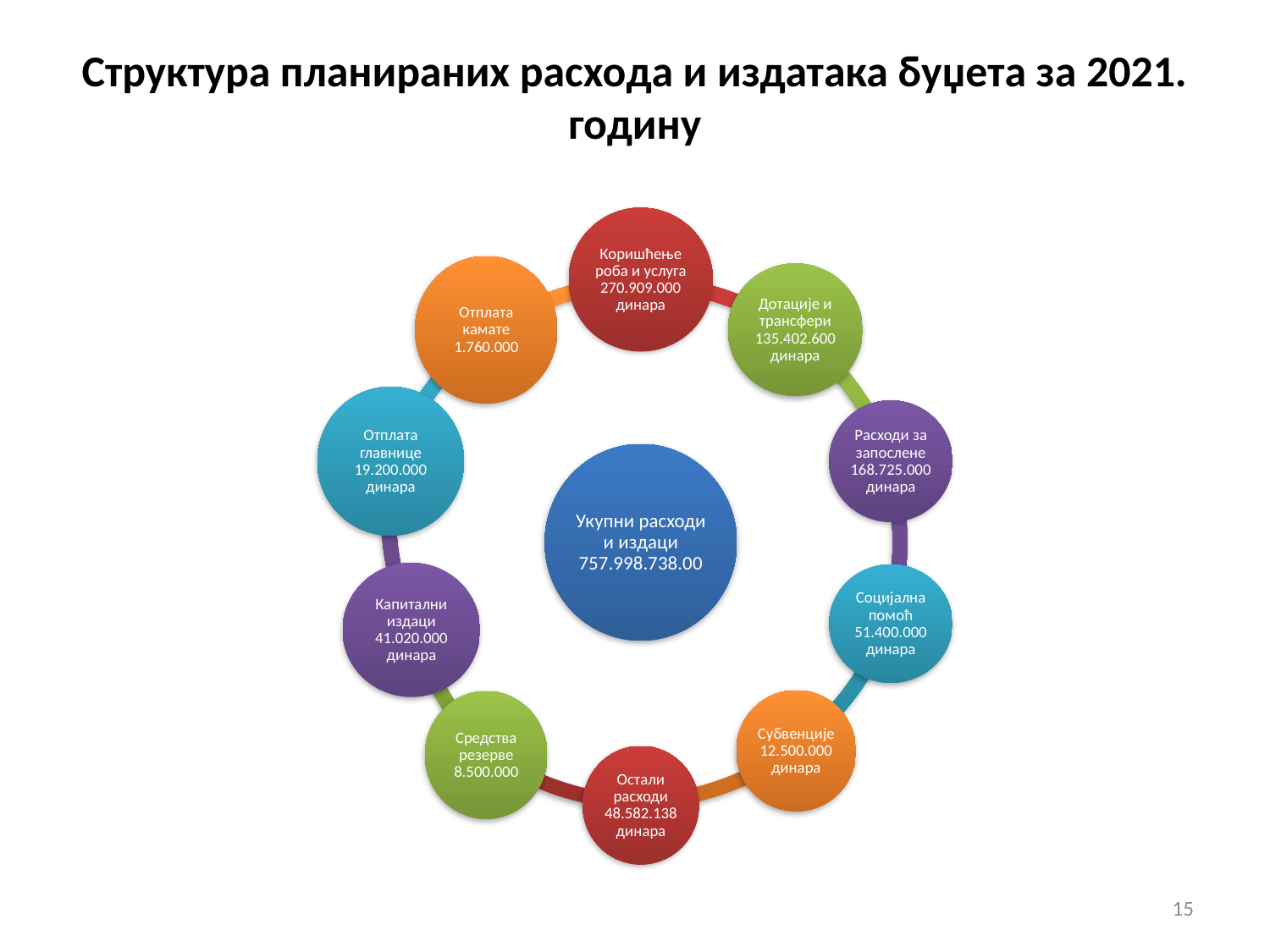

# Структура планираних расхода и издатака буџета за 2021. годину
Укупни расходи и издаци 757.998.738.00
Коришћење роба и услуга 270.909.000 динара
Дотације и трансфери 135.402.600 динара
Расходи за запослене 168.725.000 динара
Социјална помоћ 51.400.000 динара
Субвенције 12.500.000 динара
Остали расходи 48.582.138 динара
Средства резерве 8.500.000
Капитални издаци 41.020.000 динара
Отплата главнице 19.200.000 динара
Отплата камате 1.760.000
15